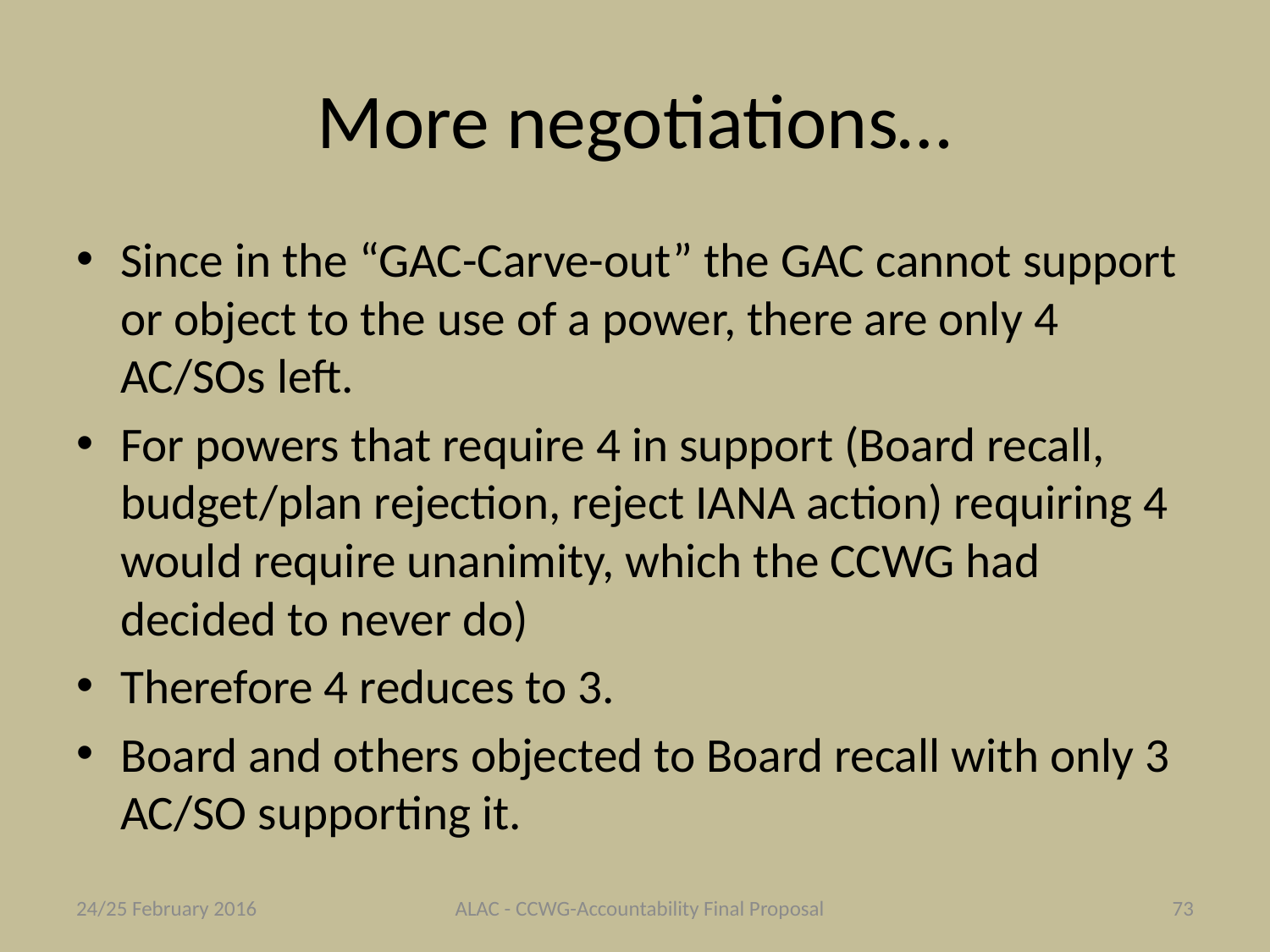

# More negotiations…
Since in the “GAC-Carve-out” the GAC cannot support or object to the use of a power, there are only 4 AC/SOs left.
For powers that require 4 in support (Board recall, budget/plan rejection, reject IANA action) requiring 4 would require unanimity, which the CCWG had decided to never do)
Therefore 4 reduces to 3.
Board and others objected to Board recall with only 3 AC/SO supporting it.
24/25 February 2016
ALAC - CCWG-Accountability Final Proposal
73